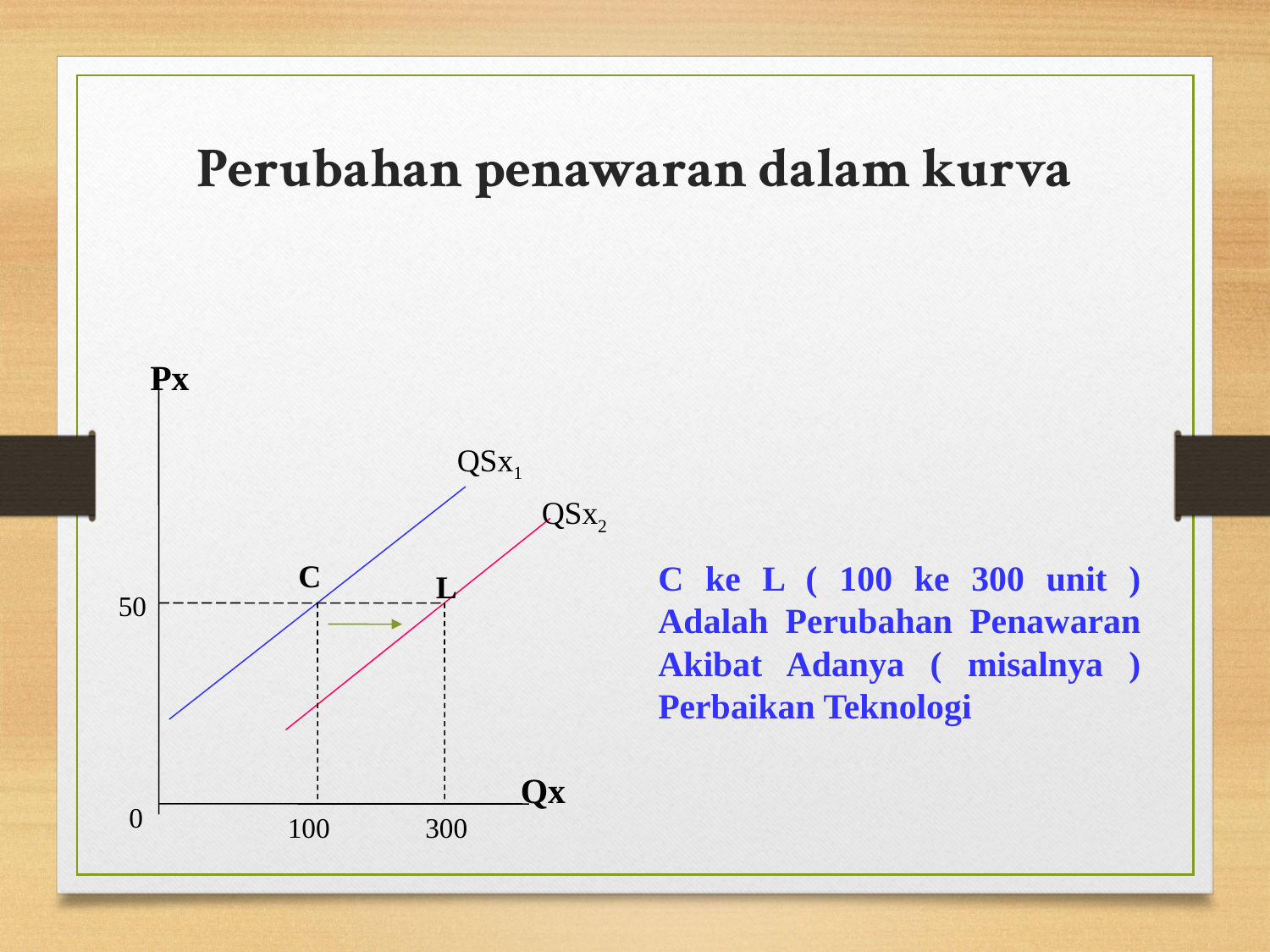

# Perubahan penawaran dalam kurva
Px

QSx1

QSx2

C
C ke L ( 100 ke 300 unit ) Adalah Perubahan Penawaran Akibat Adanya ( misalnya ) Perbaikan Teknologi
L
50

Qx
0

100
300